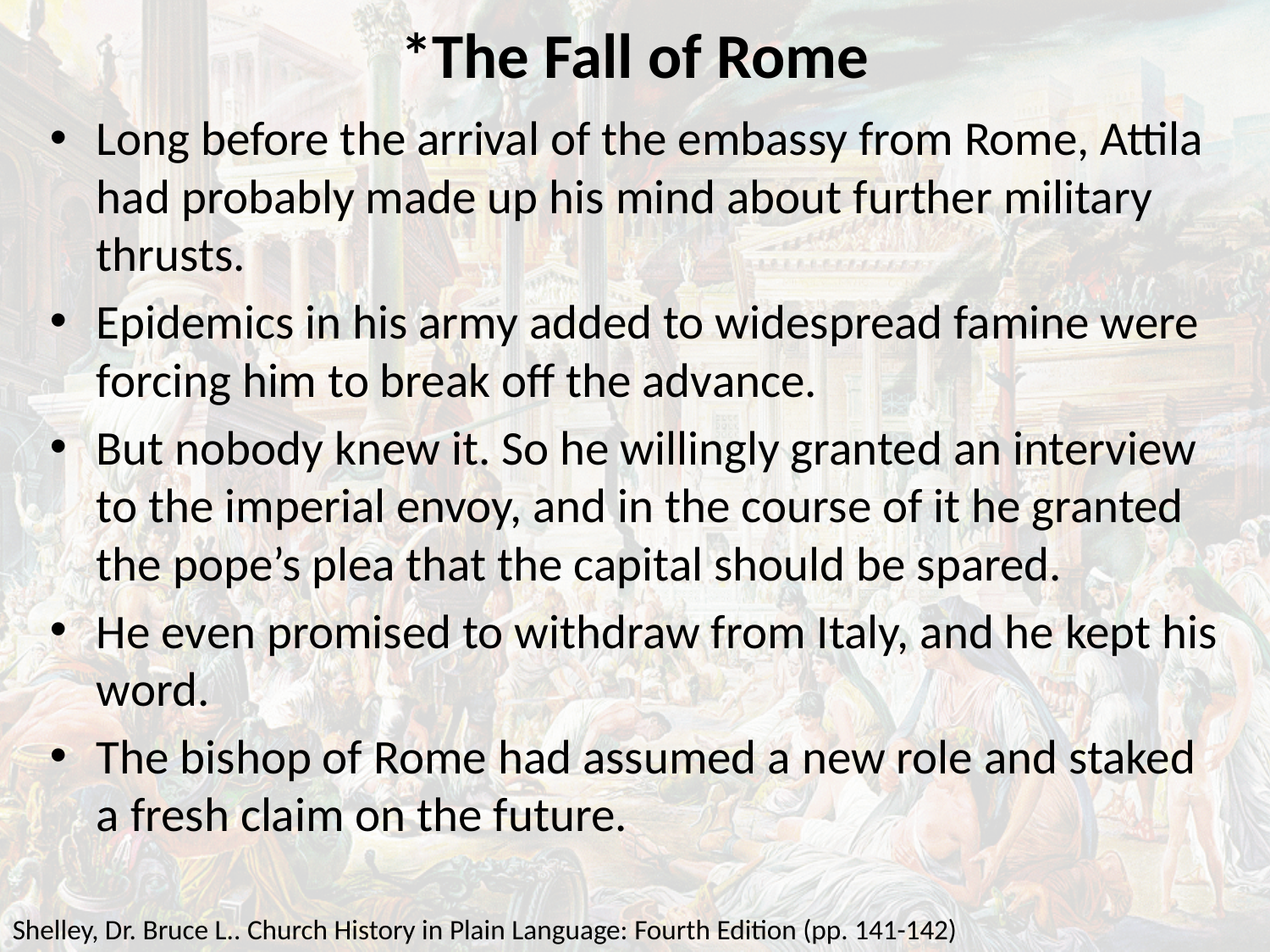

# *The Fall of Rome
Long before the arrival of the embassy from Rome, Attila had probably made up his mind about further military thrusts.
Epidemics in his army added to widespread famine were forcing him to break off the advance.
But nobody knew it. So he willingly granted an interview to the imperial envoy, and in the course of it he granted the pope’s plea that the capital should be spared.
He even promised to withdraw from Italy, and he kept his word.
The bishop of Rome had assumed a new role and staked a fresh claim on the future.
Shelley, Dr. Bruce L.. Church History in Plain Language: Fourth Edition (pp. 141-142)